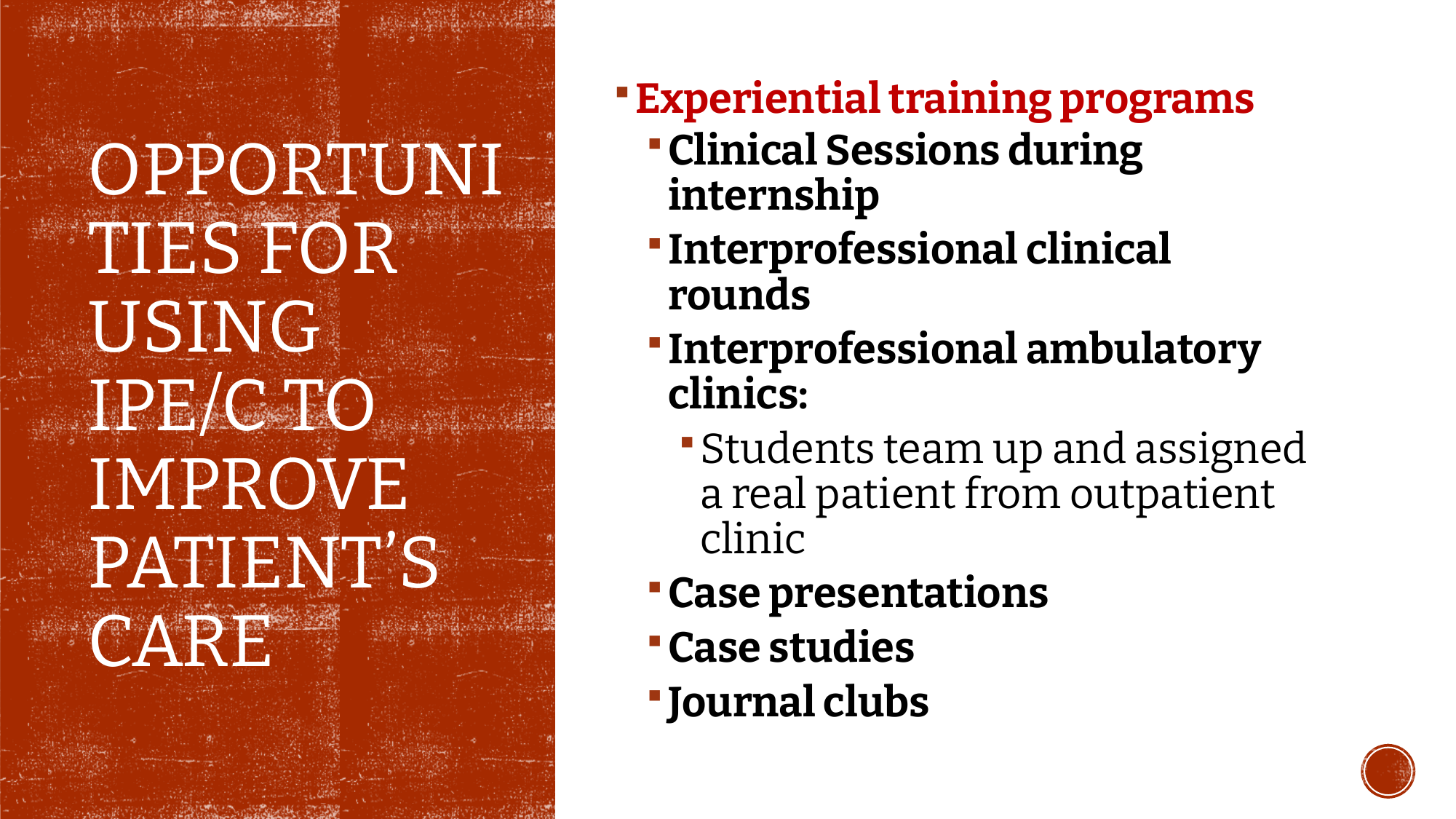

Experiential training programs
Clinical Sessions during internship
Interprofessional clinical rounds
Interprofessional ambulatory clinics:
Students team up and assigned a real patient from outpatient clinic
Case presentations
Case studies
Journal clubs

# opportunities for using IPE/C to improve patient’s care